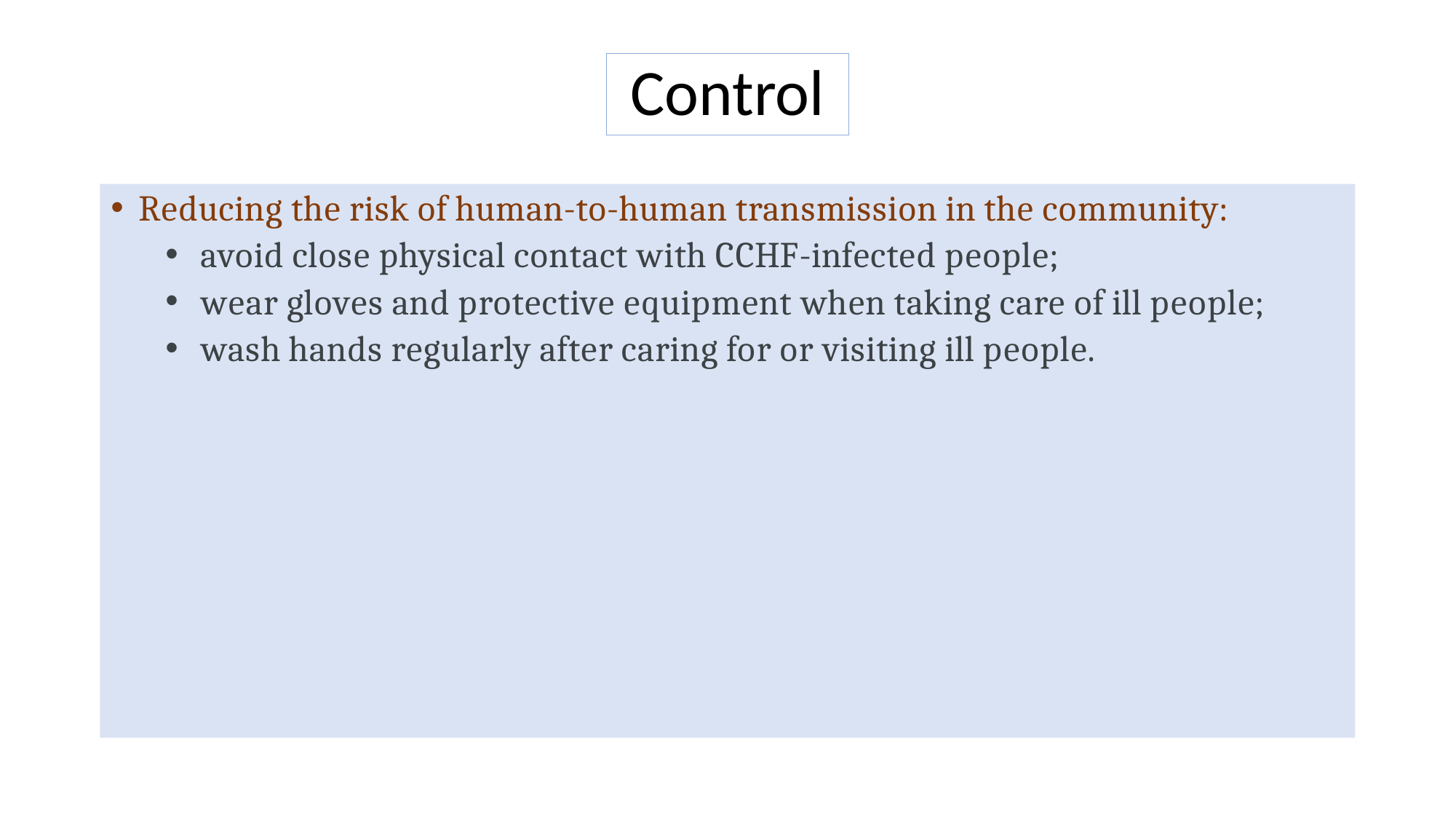

# Control
Reducing the risk of human-to-human transmission in the community:
avoid close physical contact with CCHF-infected people;
wear gloves and protective equipment when taking care of ill people;
wash hands regularly after caring for or visiting ill people.